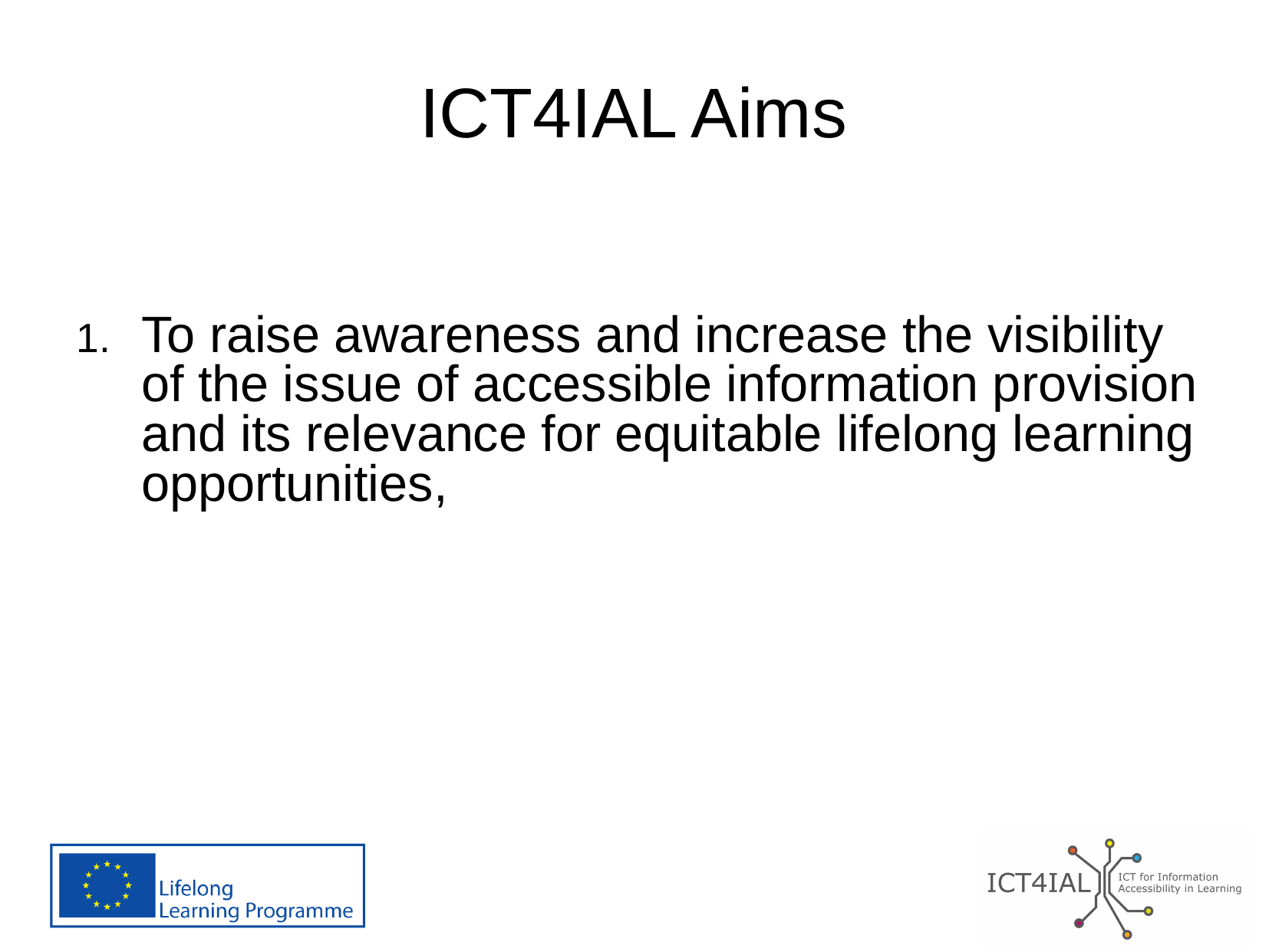

# ICT4IAL Aims
To raise awareness and increase the visibility of the issue of accessible information provision and its relevance for equitable lifelong learning opportunities,